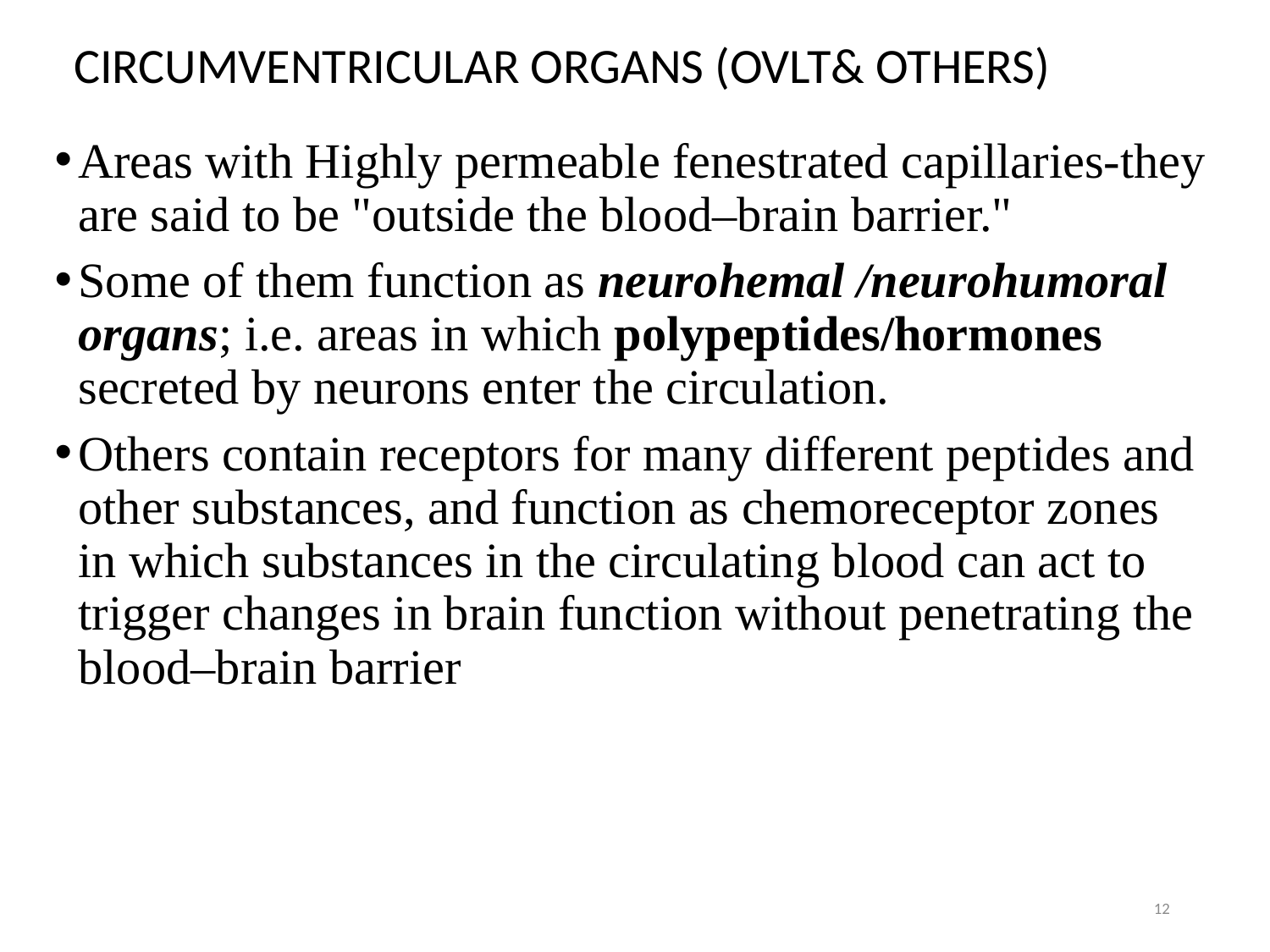

# CIRCUMVENTRICULAR ORGANS (OVLT& OTHERS)
Areas with Highly permeable fenestrated capillaries-they are said to be "outside the blood–brain barrier."
Some of them function as neurohemal /neurohumoral organs; i.e. areas in which polypeptides/hormones secreted by neurons enter the circulation.
Others contain receptors for many different peptides and other substances, and function as chemoreceptor zones in which substances in the circulating blood can act to trigger changes in brain function without penetrating the blood–brain barrier

12